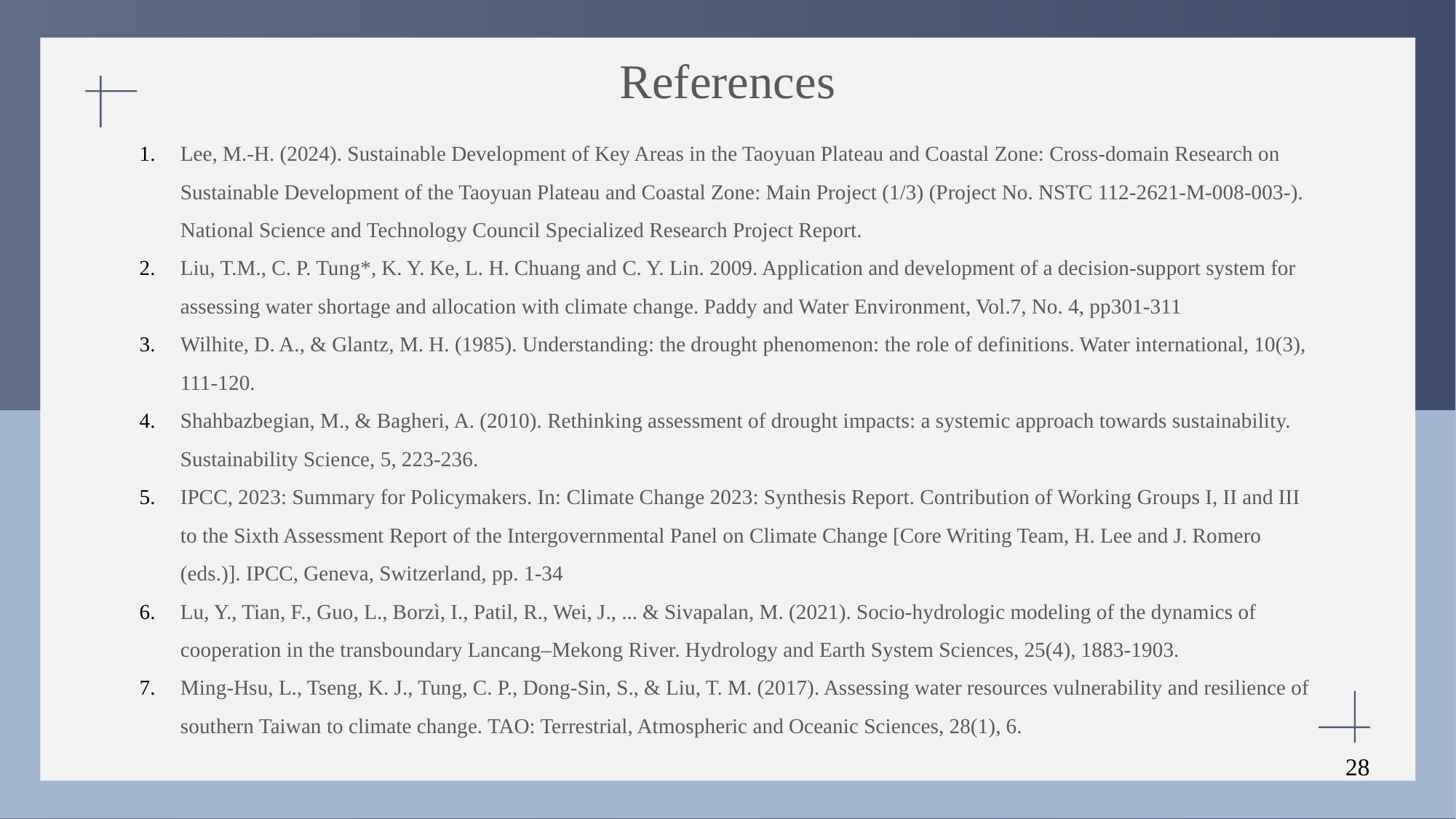

References
Lee, M.-H. (2024). Sustainable Development of Key Areas in the Taoyuan Plateau and Coastal Zone: Cross-domain Research on Sustainable Development of the Taoyuan Plateau and Coastal Zone: Main Project (1/3) (Project No. NSTC 112-2621-M-008-003-). National Science and Technology Council Specialized Research Project Report.
Liu, T.M., C. P. Tung*, K. Y. Ke, L. H. Chuang and C. Y. Lin. 2009. Application and development of a decision-support system for assessing water shortage and allocation with climate change. Paddy and Water Environment, Vol.7, No. 4, pp301-311
Wilhite, D. A., & Glantz, M. H. (1985). Understanding: the drought phenomenon: the role of definitions. Water international, 10(3), 111-120.
Shahbazbegian, M., & Bagheri, A. (2010). Rethinking assessment of drought impacts: a systemic approach towards sustainability. Sustainability Science, 5, 223-236.
IPCC, 2023: Summary for Policymakers. In: Climate Change 2023: Synthesis Report. Contribution of Working Groups I, II and III to the Sixth Assessment Report of the Intergovernmental Panel on Climate Change [Core Writing Team, H. Lee and J. Romero (eds.)]. IPCC, Geneva, Switzerland, pp. 1-34
Lu, Y., Tian, F., Guo, L., Borzì, I., Patil, R., Wei, J., ... & Sivapalan, M. (2021). Socio-hydrologic modeling of the dynamics of cooperation in the transboundary Lancang–Mekong River. Hydrology and Earth System Sciences, 25(4), 1883-1903.
Ming-Hsu, L., Tseng, K. J., Tung, C. P., Dong-Sin, S., & Liu, T. M. (2017). Assessing water resources vulnerability and resilience of southern Taiwan to climate change. TAO: Terrestrial, Atmospheric and Oceanic Sciences, 28(1), 6.
28